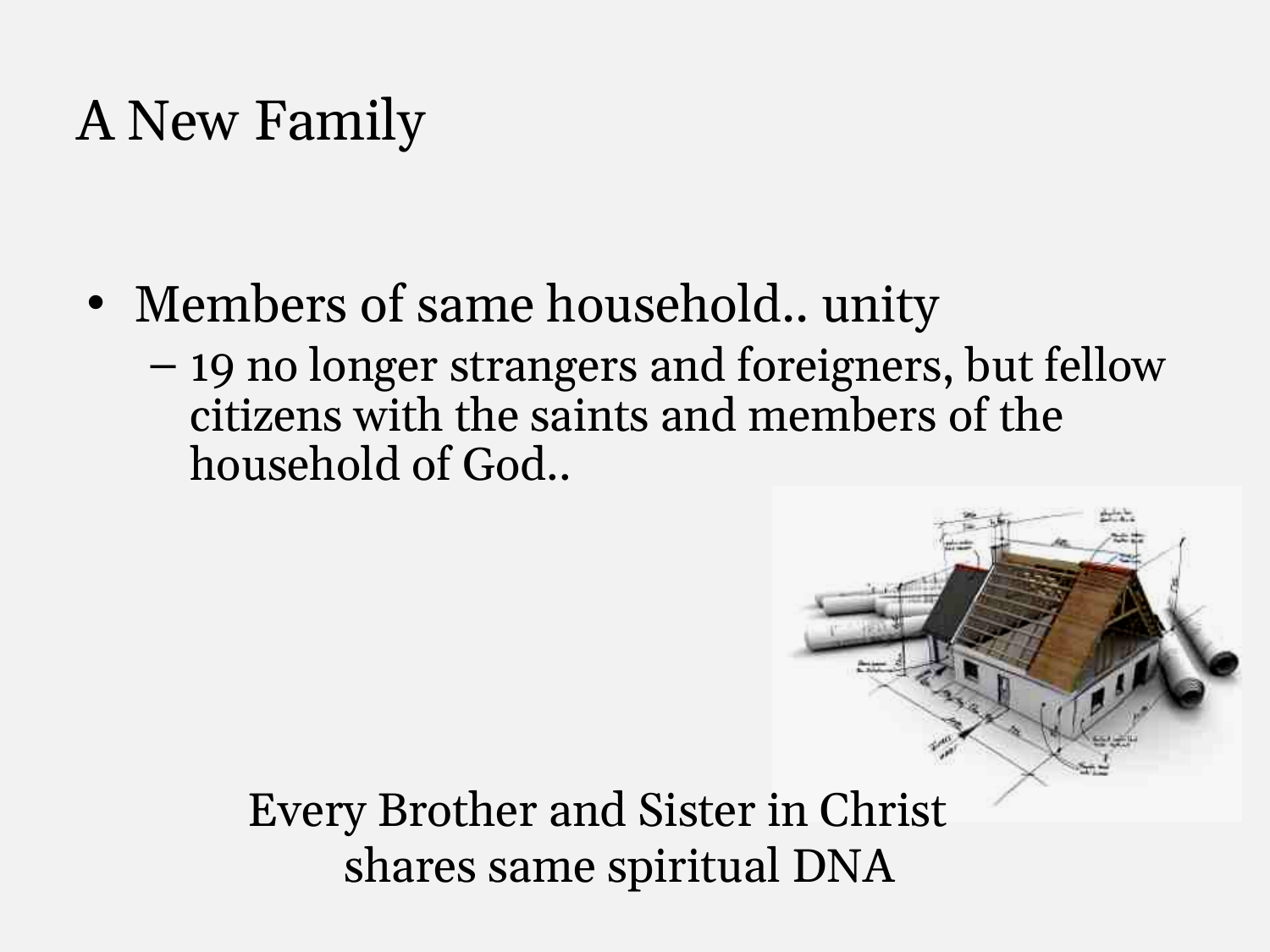

# A New Family
Members of same household.. unity
19 no longer strangers and foreigners, but fellow citizens with the saints and members of the household of God..
Every Brother and Sister in Christ shares same spiritual DNA